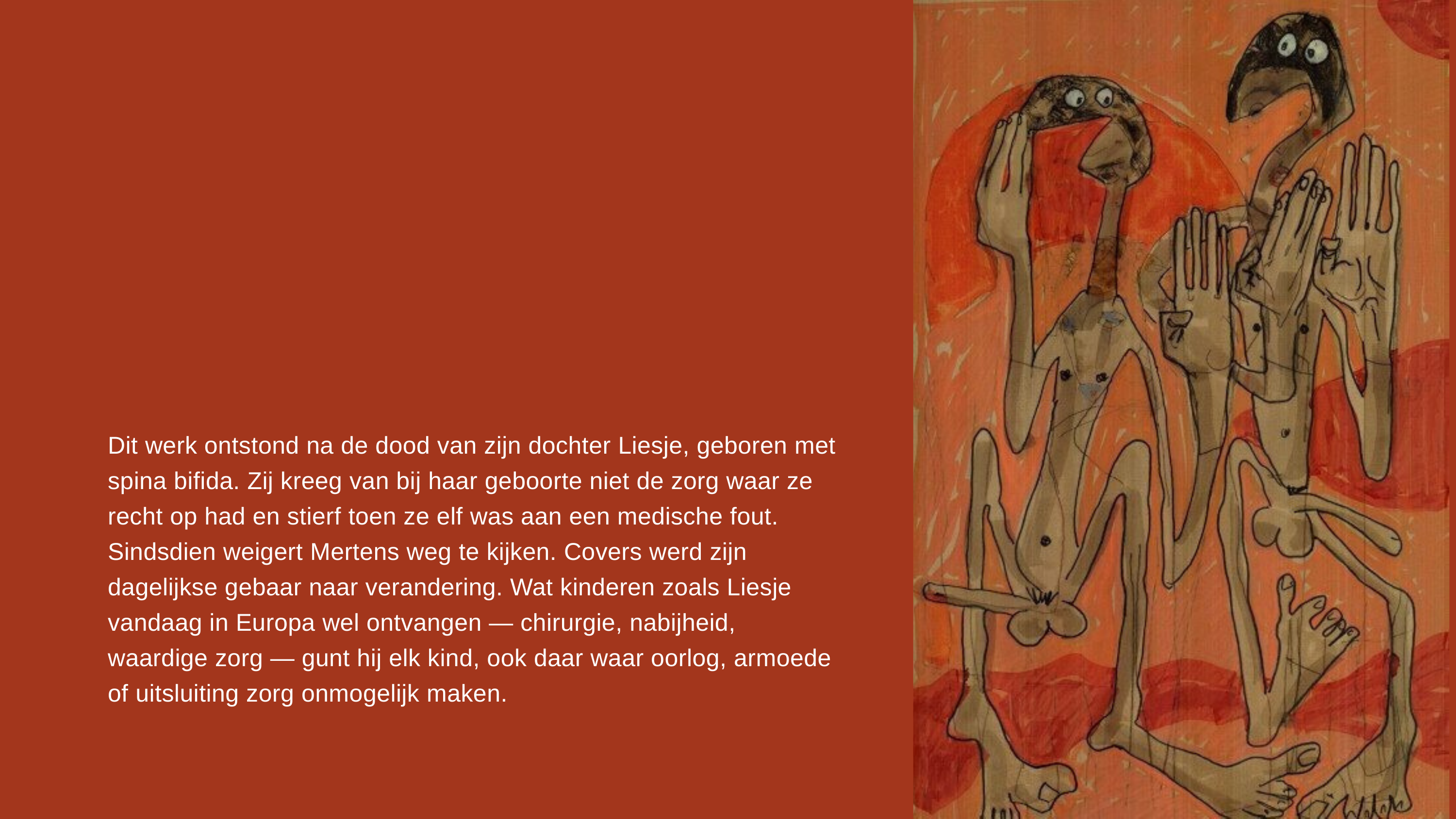

Dit werk ontstond na de dood van zijn dochter Liesje, geboren met spina bifida. Zij kreeg van bij haar geboorte niet de zorg waar ze recht op had en stierf toen ze elf was aan een medische fout.
Sindsdien weigert Mertens weg te kijken. Covers werd zijn dagelijkse gebaar naar verandering. Wat kinderen zoals Liesje vandaag in Europa wel ontvangen — chirurgie, nabijheid, waardige zorg — gunt hij elk kind, ook daar waar oorlog, armoede of uitsluiting zorg onmogelijk maken.